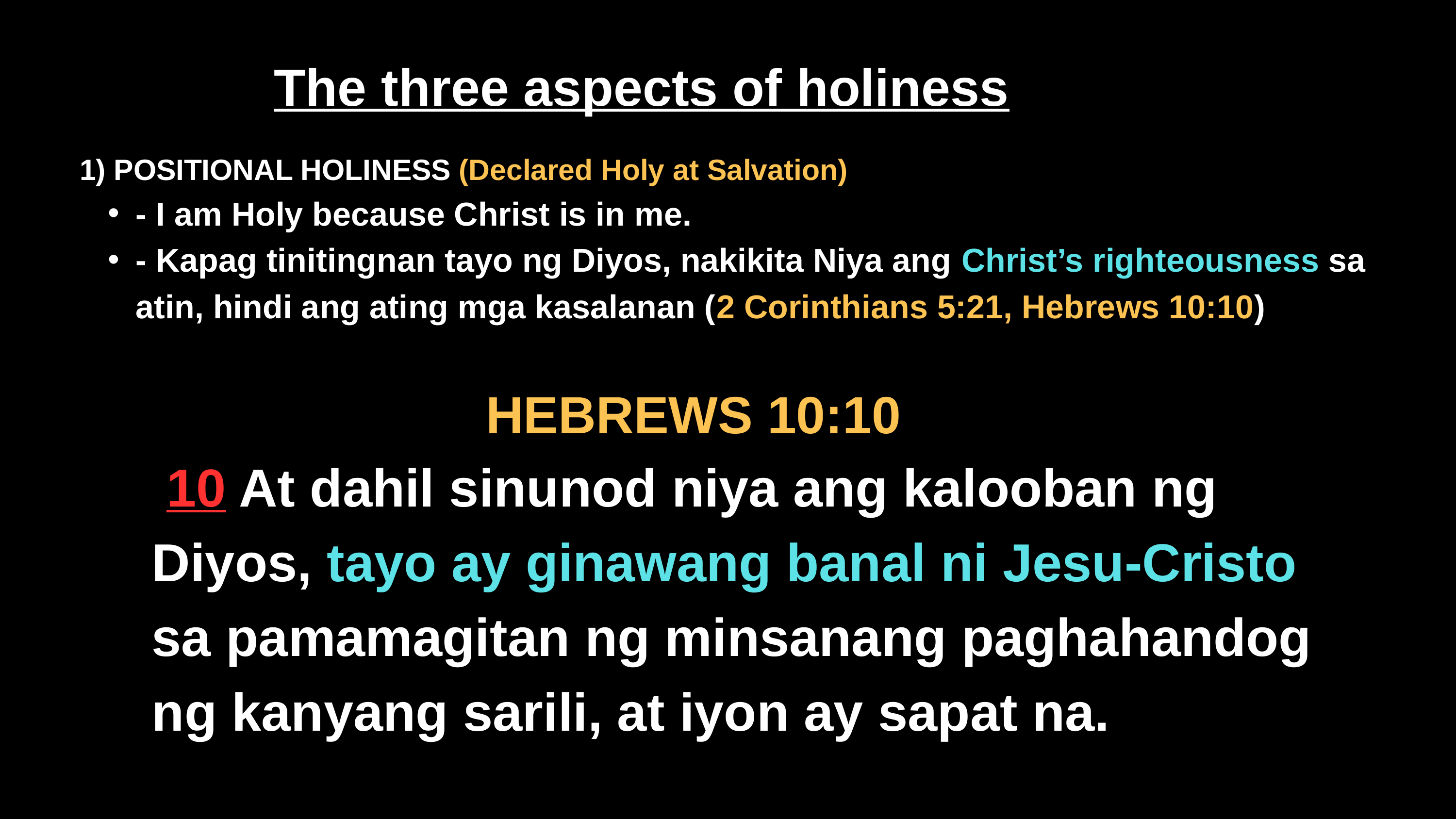

The three aspects of holiness
1) POSITIONAL HOLINESS (Declared Holy at Salvation)
- I am Holy because Christ is in me.
- Kapag tinitingnan tayo ng Diyos, nakikita Niya ang Christ’s righteousness sa atin, hindi ang ating mga kasalanan (2 Corinthians 5:21, Hebrews 10:10)
HEBREWS 10:10
 10 At dahil sinunod niya ang kalooban ng Diyos, tayo ay ginawang banal ni Jesu-Cristo sa pamamagitan ng minsanang paghahandog ng kanyang sarili, at iyon ay sapat na.